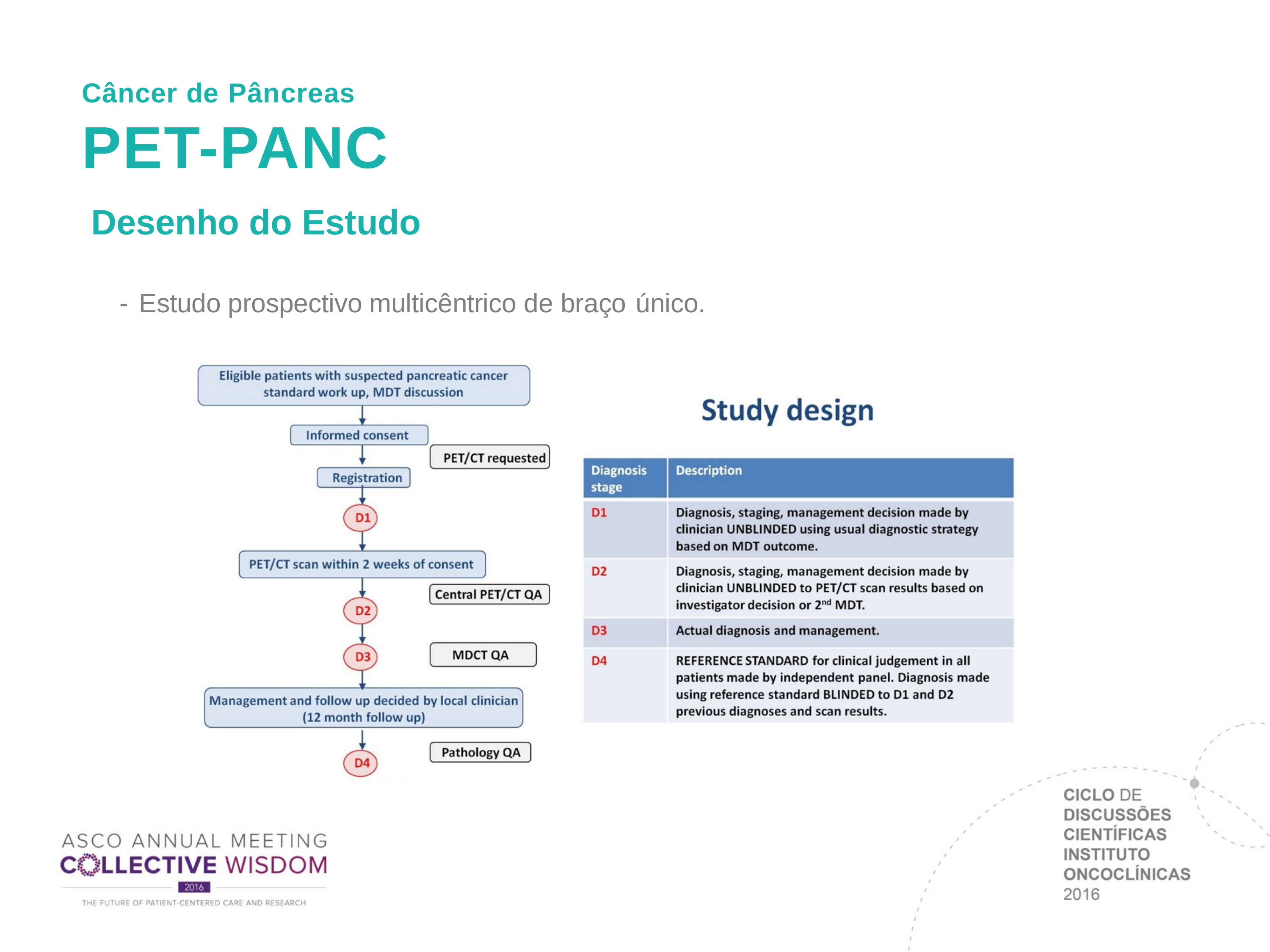

Câncer de Pâncreas
# PET-PANC
Desenho do Estudo
-  Estudo prospectivo multicêntrico de braço único.